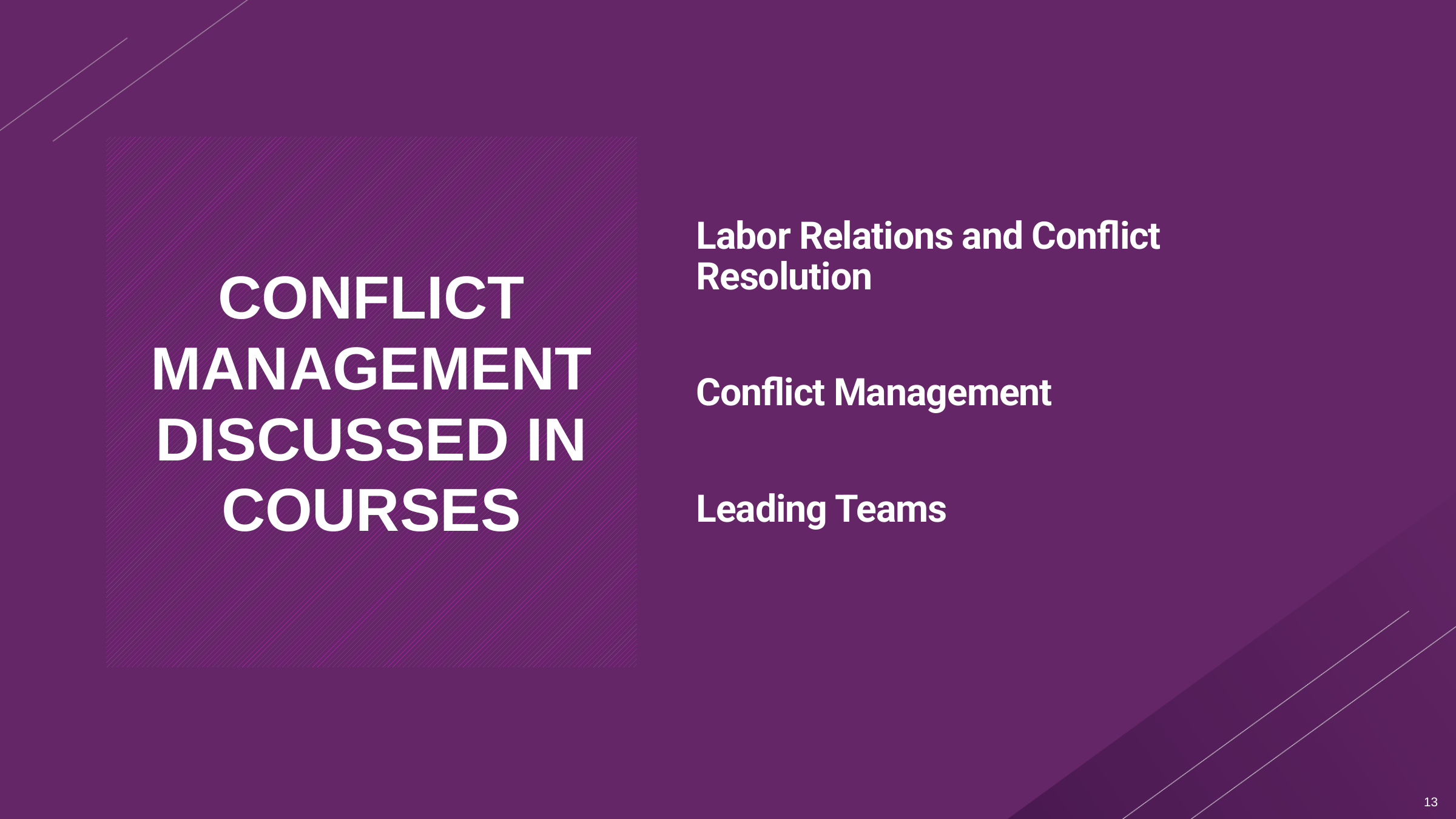

# CONFLICT MANAGEMENT DISCUSSED IN COURSES
Labor Relations and Conflict Resolution

Conflict Management

Leading Teams

13